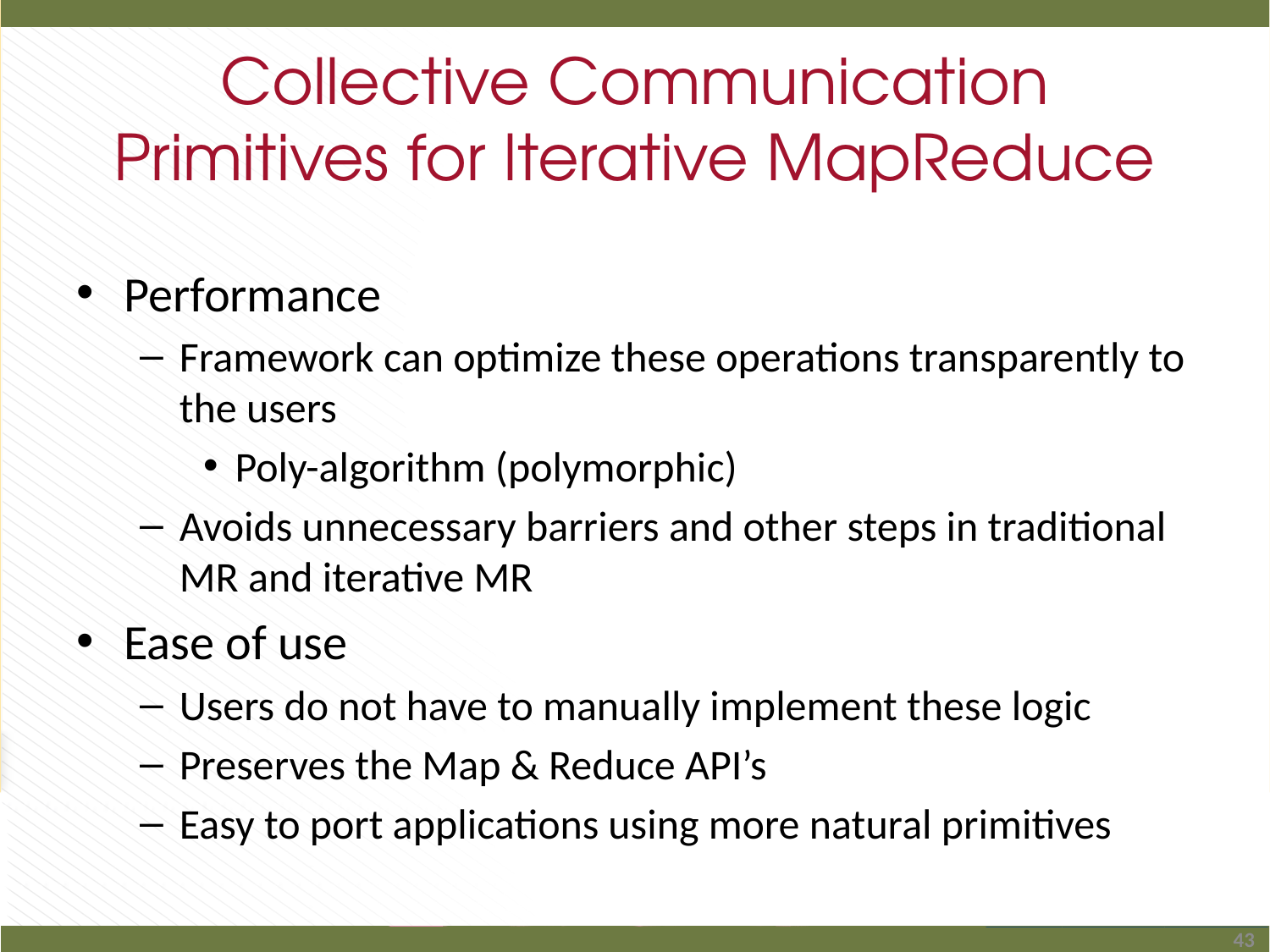

# Collective Communication Primitives for Iterative MapReduce
Performance
Framework can optimize these operations transparently to the users
Poly-algorithm (polymorphic)
Avoids unnecessary barriers and other steps in traditional MR and iterative MR
Ease of use
Users do not have to manually implement these logic
Preserves the Map & Reduce API’s
Easy to port applications using more natural primitives
43